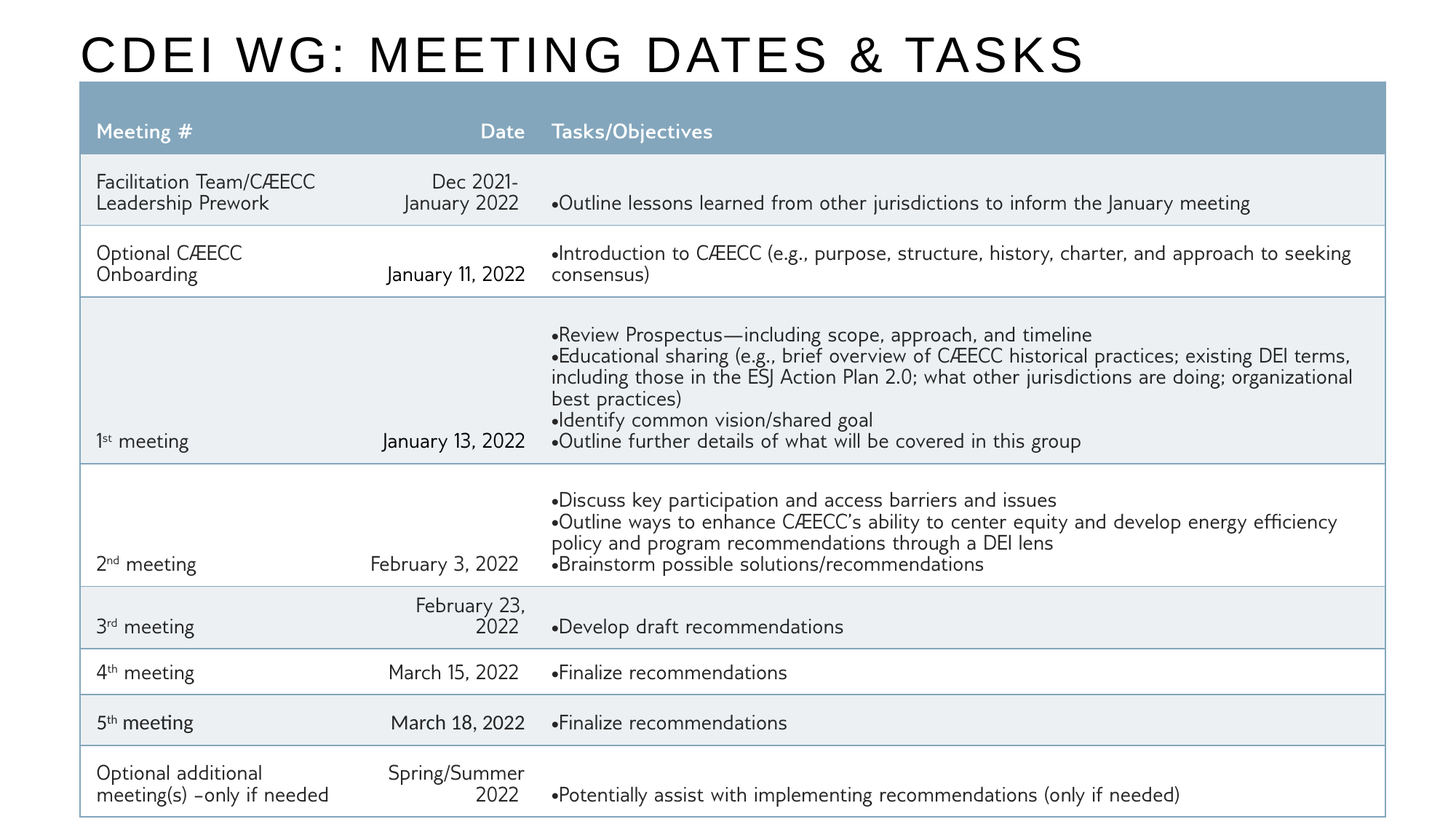

# CDEI WG: Meeting Dates & Tasks
| Meeting # | Date | Tasks/Objectives |
| --- | --- | --- |
| Facilitation Team/CAEECC Leadership Prework | Dec 2021-  January 2022 | Outline lessons learned from other jurisdictions to inform the January meeting |
| Optional CAEECC Onboarding | January 11, 2022 | Introduction to CAEECC (e.g., purpose, structure, history, charter, and approach to seeking consensus) |
| 1st meeting | January 13, 2022 | Review Prospectus—including scope, approach, and timeline  Educational sharing (e.g., brief overview of CAEECC historical practices; existing DEI terms, including those in the ESJ Action Plan 2.0; what other jurisdictions are doing; organizational best practices)  Identify common vision/shared goal  Outline further details of what will be covered in this group |
| 2nd meeting | February 3, 2022 | Discuss key participation and access barriers and issues  Outline ways to enhance CAEECC’s ability to center equity and develop energy efficiency policy and program recommendations through a DEI lens  Brainstorm possible solutions/recommendations |
| 3rd meeting | February 23, 2022 | Develop draft recommendations |
| 4th meeting | March 15, 2022 | Finalize recommendations |
| 5th meeting | March 18, 2022 | Finalize recommendations |
| Optional additional meeting(s) –only if needed | Spring/Summer 2022 | Potentially assist with implementing recommendations (only if needed) |
13